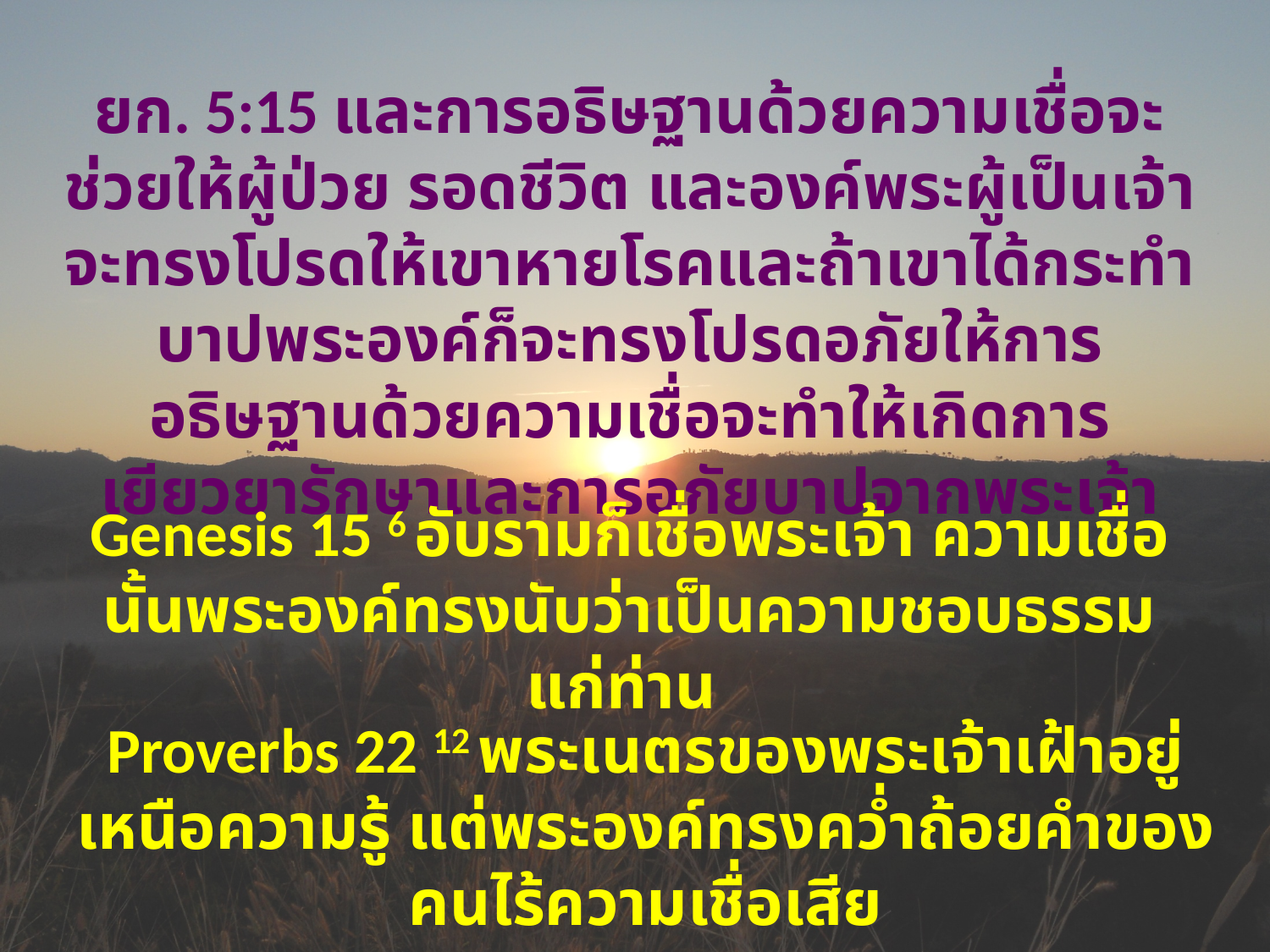

ยก. 5:15 และการอธิษฐานด้วยความเชื่อจะช่วยให้ผู้ป่วย รอดชีวิต และองค์พระผู้เป็นเจ้าจะทรงโปรดให้เขาหายโรคและถ้าเขาได้กระทำบาปพระองค์ก็จะทรงโปรดอภัยให้การอธิษฐานด้วยความเชื่อจะทำให้เกิดการเยียวยารักษาและการอภัยบาปจากพระเจ้า
Genesis 15 6 อับราม​ก็​เชื่อ​พระ​เจ้า ความ​เชื่อ​นั้น​พระ​องค์​ทรง​นับว่า​เป็น​ความ​ชอบธรรม​แก่​ท่าน

Proverbs 22 12 ​พระ​เนตร​ของ​พระ​เจ้า​เฝ้า​อยู่​เหนือ​ความ​รู้ แต่​พระ​องค์​ทรง​คว่ำ​ถ้อยคำ​ของ​คน​ไร้​ความ​เชื่อ​เสีย